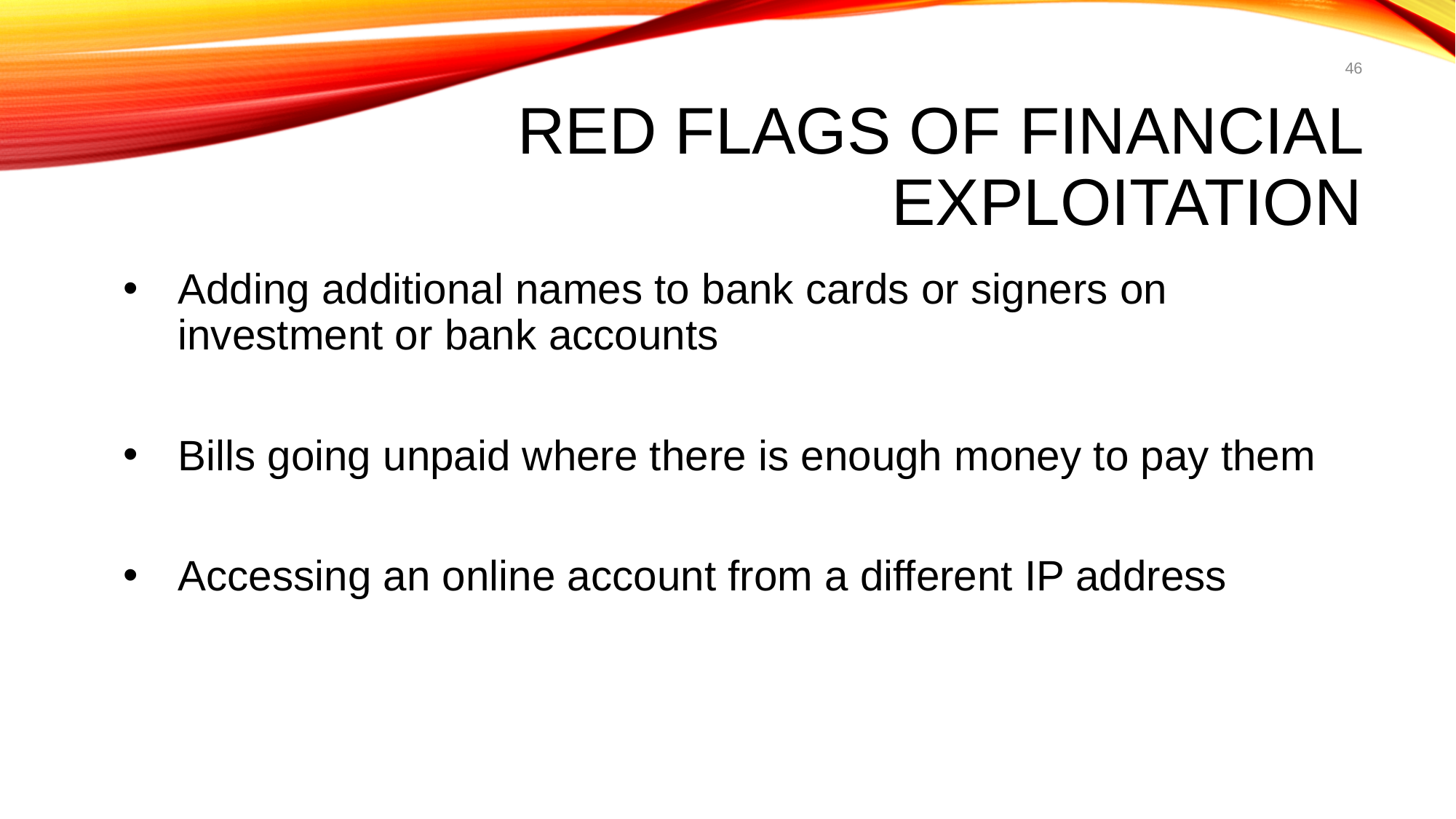

46
# Red Flags of Financial Exploitation
Adding additional names to bank cards or signers on investment or bank accounts

Bills going unpaid where there is enough money to pay them

Accessing an online account from a different IP address